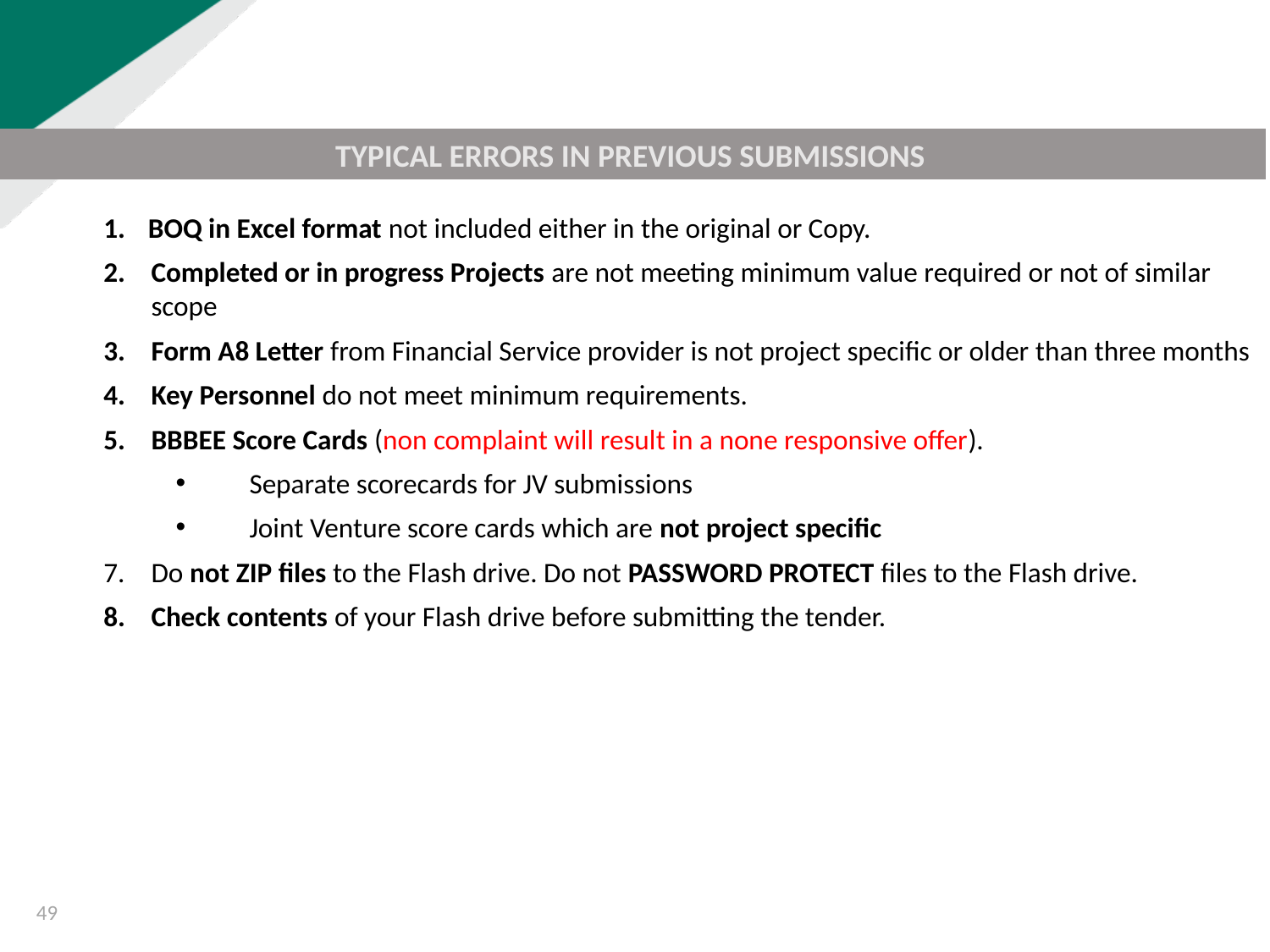

TYPICAL ERRORS IN PREVIOUS SUBMISSIONS
  BOQ in Excel format not included either in the original or Copy.
Completed or in progress Projects are not meeting minimum value required or not of similar scope
Form A8 Letter from Financial Service provider is not project specific or older than three months
Key Personnel do not meet minimum requirements.
BBBEE Score Cards (non complaint will result in a none responsive offer).
	Separate scorecards for JV submissions
	Joint Venture score cards which are not project specific
Do not ZIP files to the Flash drive. Do not PASSWORD PROTECT files to the Flash drive.
Check contents of your Flash drive before submitting the tender.